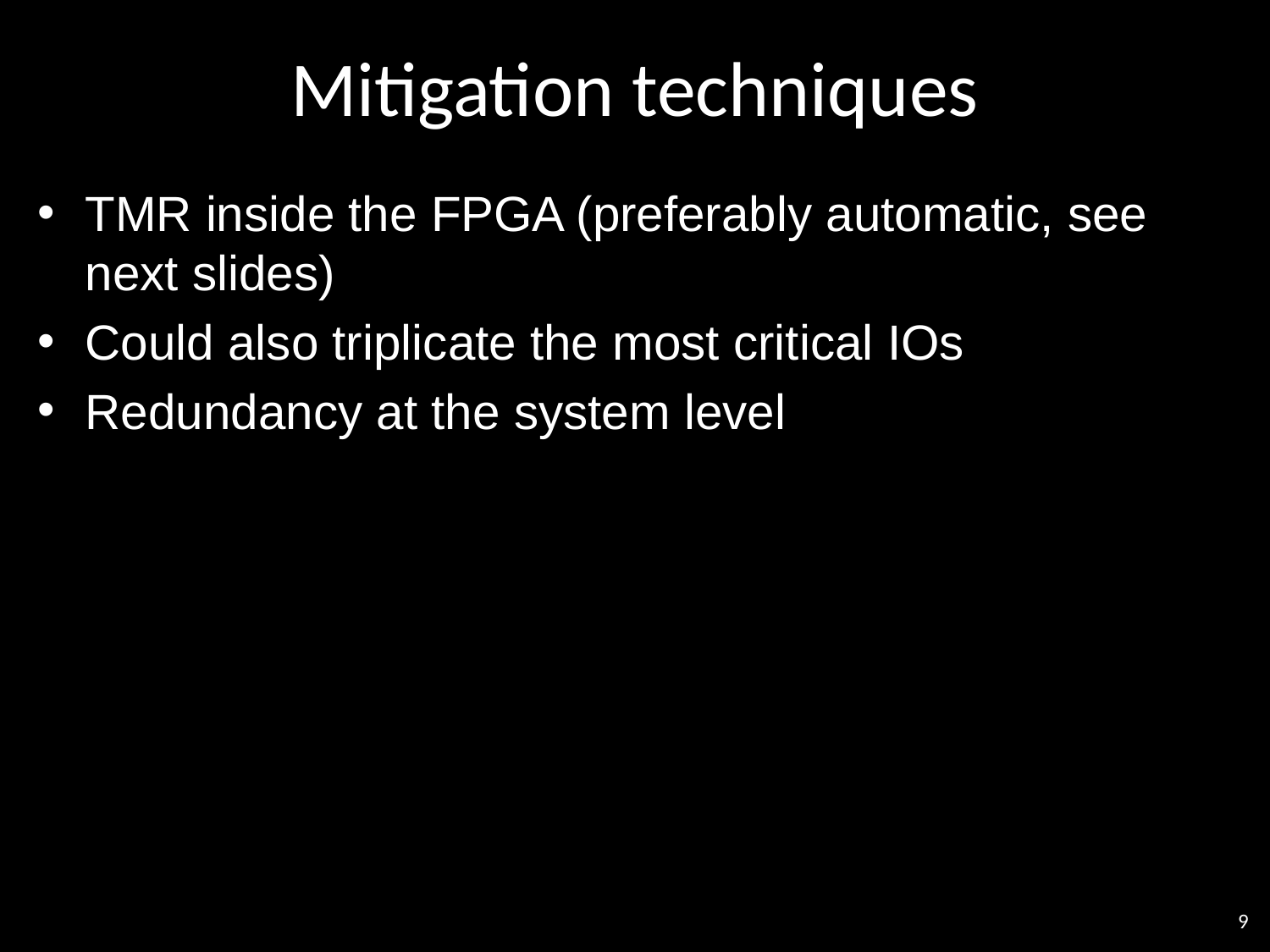

# Mitigation techniques
TMR inside the FPGA (preferably automatic, see next slides)
Could also triplicate the most critical IOs
Redundancy at the system level

9